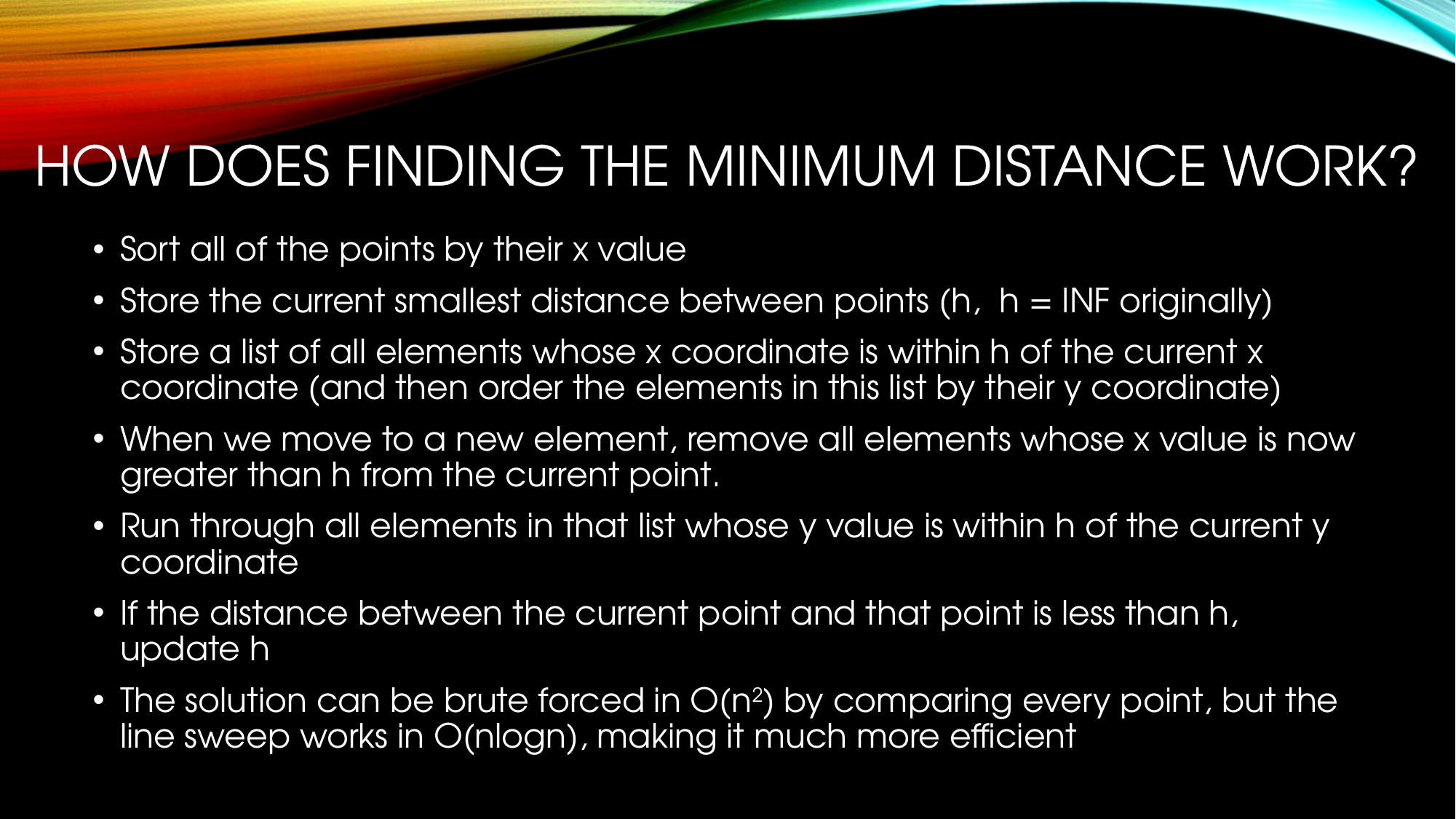

# How does finding the minimum distance work?
Sort all of the points by their x value
Store the current smallest distance between points (h,  h = INF originally)
Store a list of all elements whose x coordinate is within h of the current x coordinate (and then order the elements in this list by their y coordinate)
When we move to a new element, remove all elements whose x value is now greater than h from the current point.
Run through all elements in that list whose y value is within h of the current y coordinate
If the distance between the current point and that point is less than h, update h
The solution can be brute forced in O(n2) by comparing every point, but the line sweep works in O(nlogn), making it much more efficient

finding closest pair of points in O(n log n) time